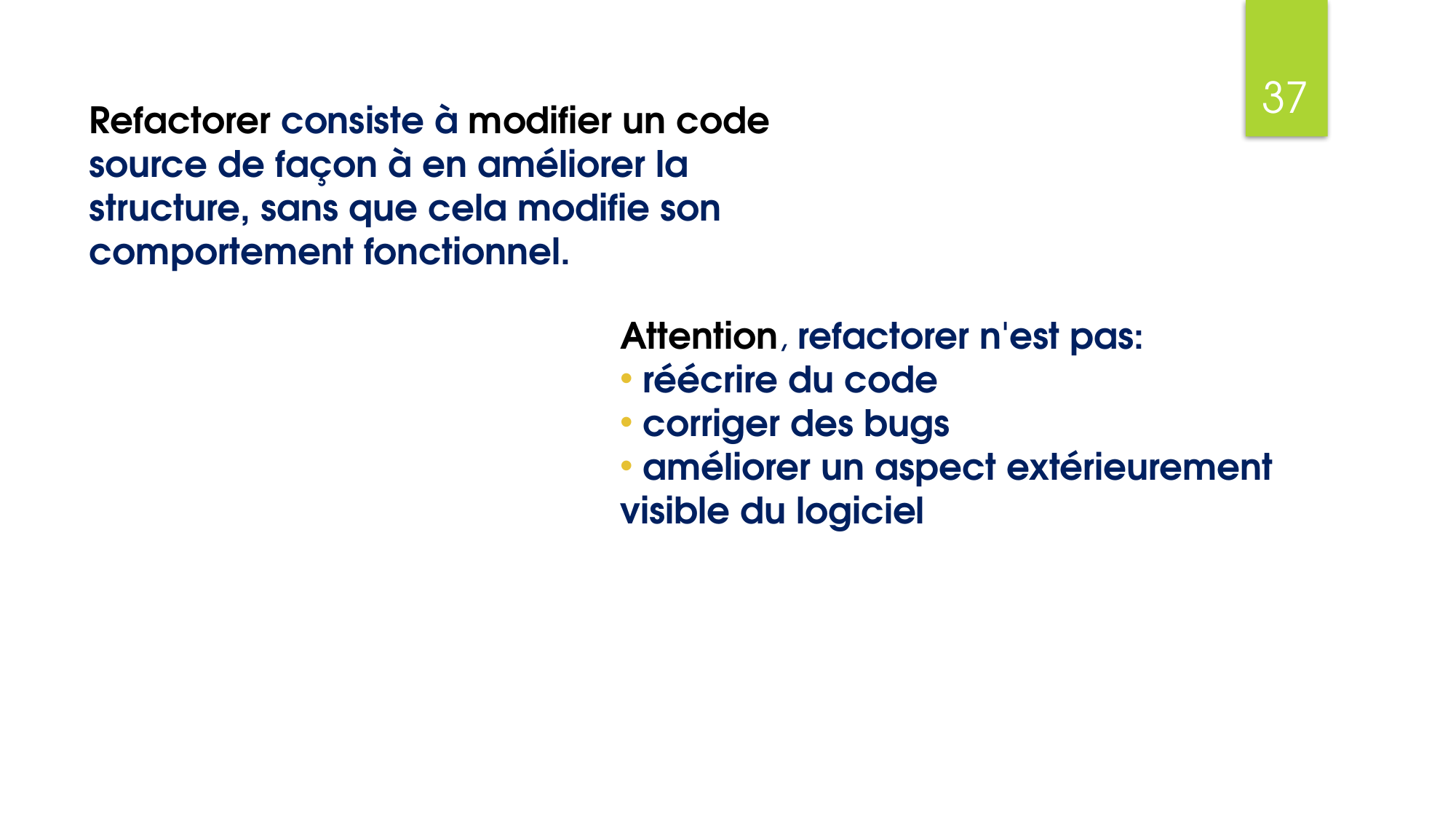

37
Refactorer consiste à modifier un code source de façon à en améliorer la structure, sans que cela modifie son comportement fonctionnel.
Attention, refactorer n'est pas:
 réécrire du code
 corriger des bugs
 améliorer un aspect extérieurement visible du logiciel